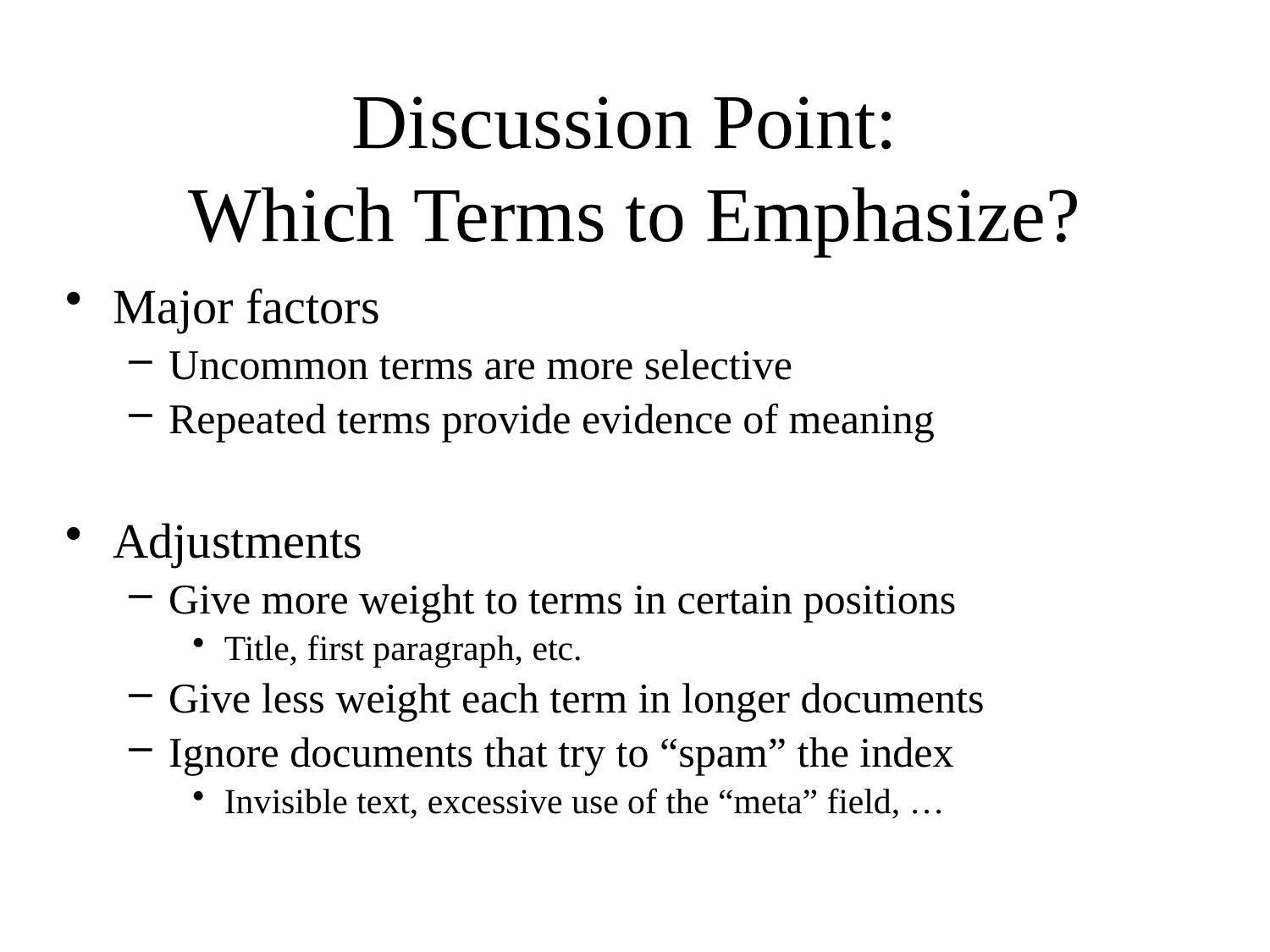

# Discussion Point: Which Terms to Emphasize?
Major factors
Uncommon terms are more selective
Repeated terms provide evidence of meaning

Adjustments
Give more weight to terms in certain positions
Title, first paragraph, etc.
Give less weight each term in longer documents
Ignore documents that try to “spam” the index
Invisible text, excessive use of the “meta” field, …